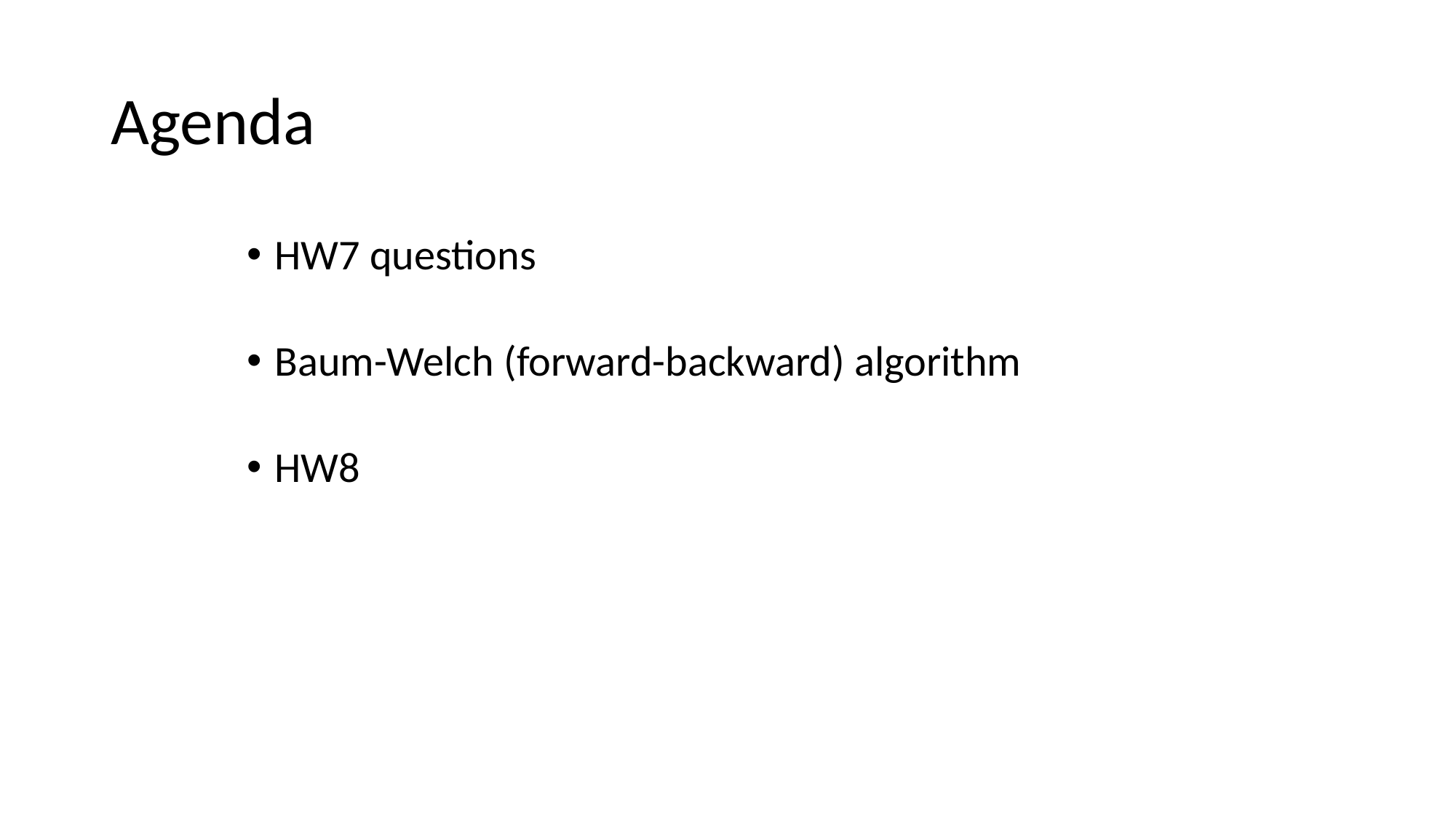

# Agenda
HW7 questions
Baum-Welch (forward-backward) algorithm
HW8